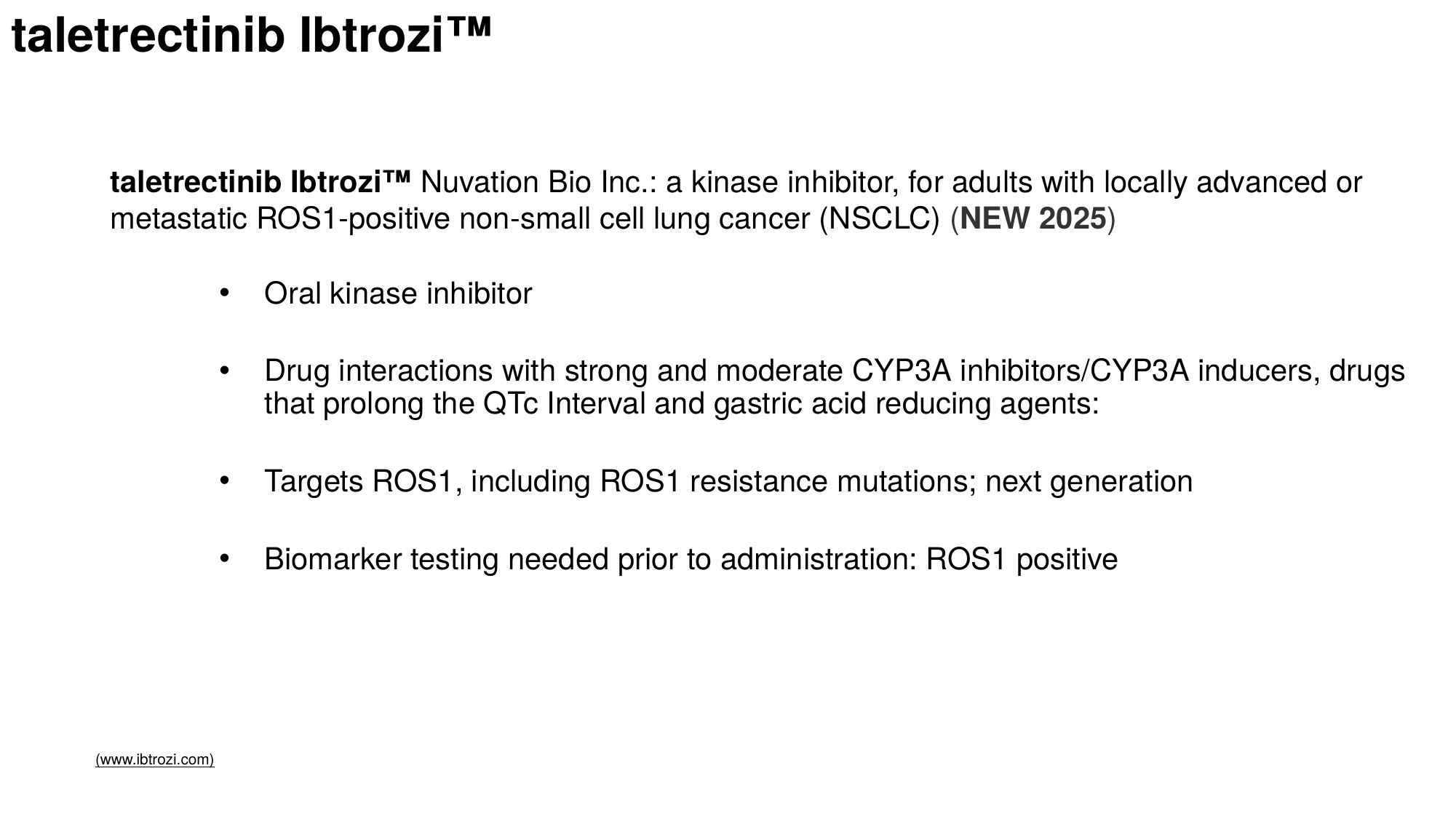

# taletrectinib Ibtrozi™
taletrectinib Ibtrozi™ Nuvation Bio Inc.: a kinase inhibitor, for adults with locally advanced or metastatic ROS1-positive non-small cell lung cancer (NSCLC) (NEW 2025)

Oral kinase inhibitor

Drug interactions with strong and moderate CYP3A inhibitors/CYP3A inducers, drugs that prolong the QTc Interval and gastric acid reducing agents:

Targets ROS1, including ROS1 resistance mutations; next generation

Biomarker testing needed prior to administration: ROS1 positive

(www.ibtrozi.com)
      Internal VA Use Only           2025 SFVAHCS HONS:  Knoop
32